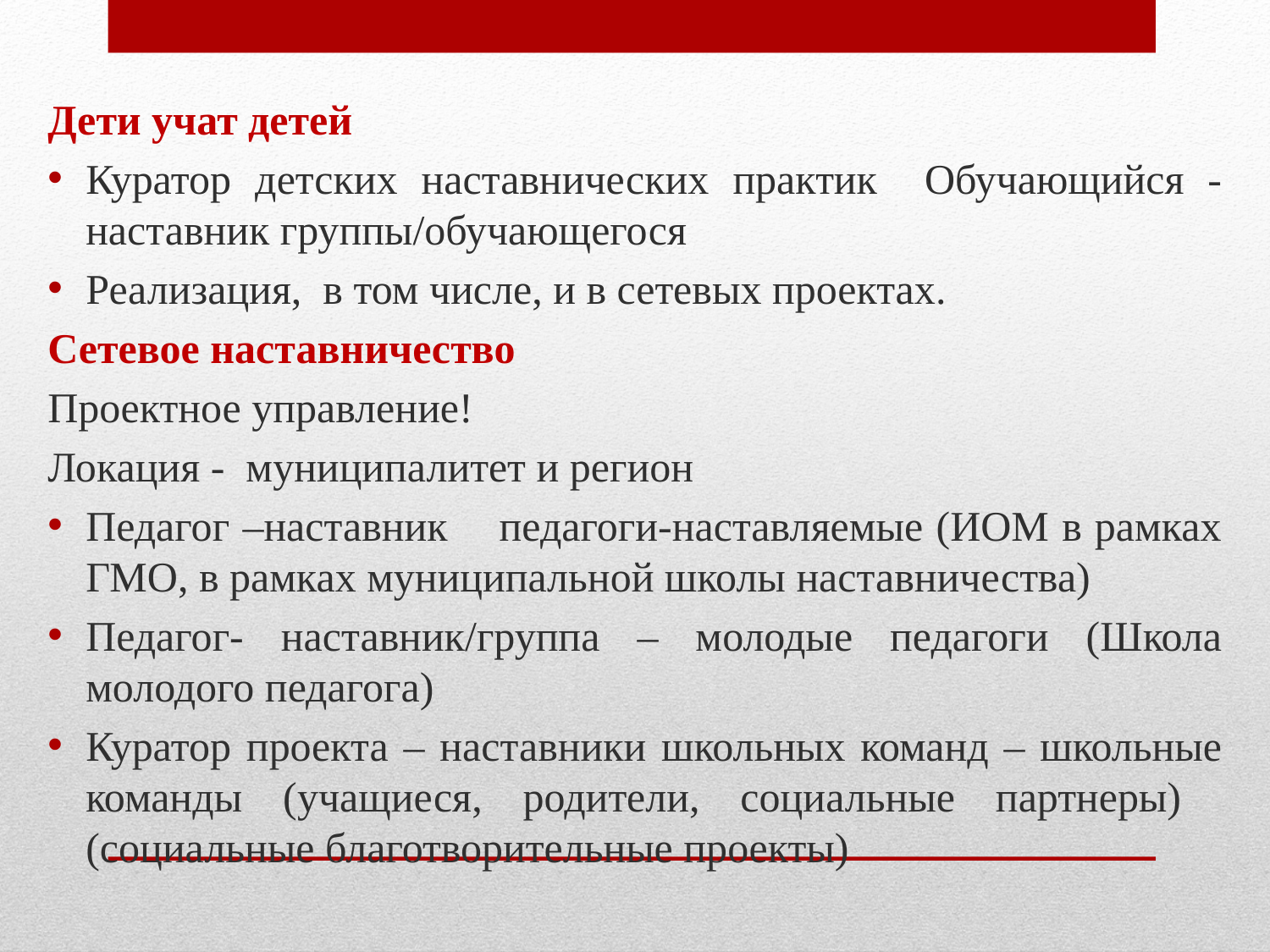

#
Дети учат детей
Куратор детских наставнических практик  Обучающийся - наставник группы/обучающегося
Реализация,  в том числе, и в сетевых проектах.
Сетевое наставничество
Проектное управление!
Локация -  муниципалитет и регион
Педагог –наставник    педагоги-наставляемые (ИОМ в рамках ГМО, в рамках муниципальной школы наставничества)
Педагог- наставник/группа – молодые педагоги (Школа молодого педагога)
Куратор проекта – наставники школьных команд – школьные команды (учащиеся, родители, социальные партнеры)  (социальные благотворительные проекты)